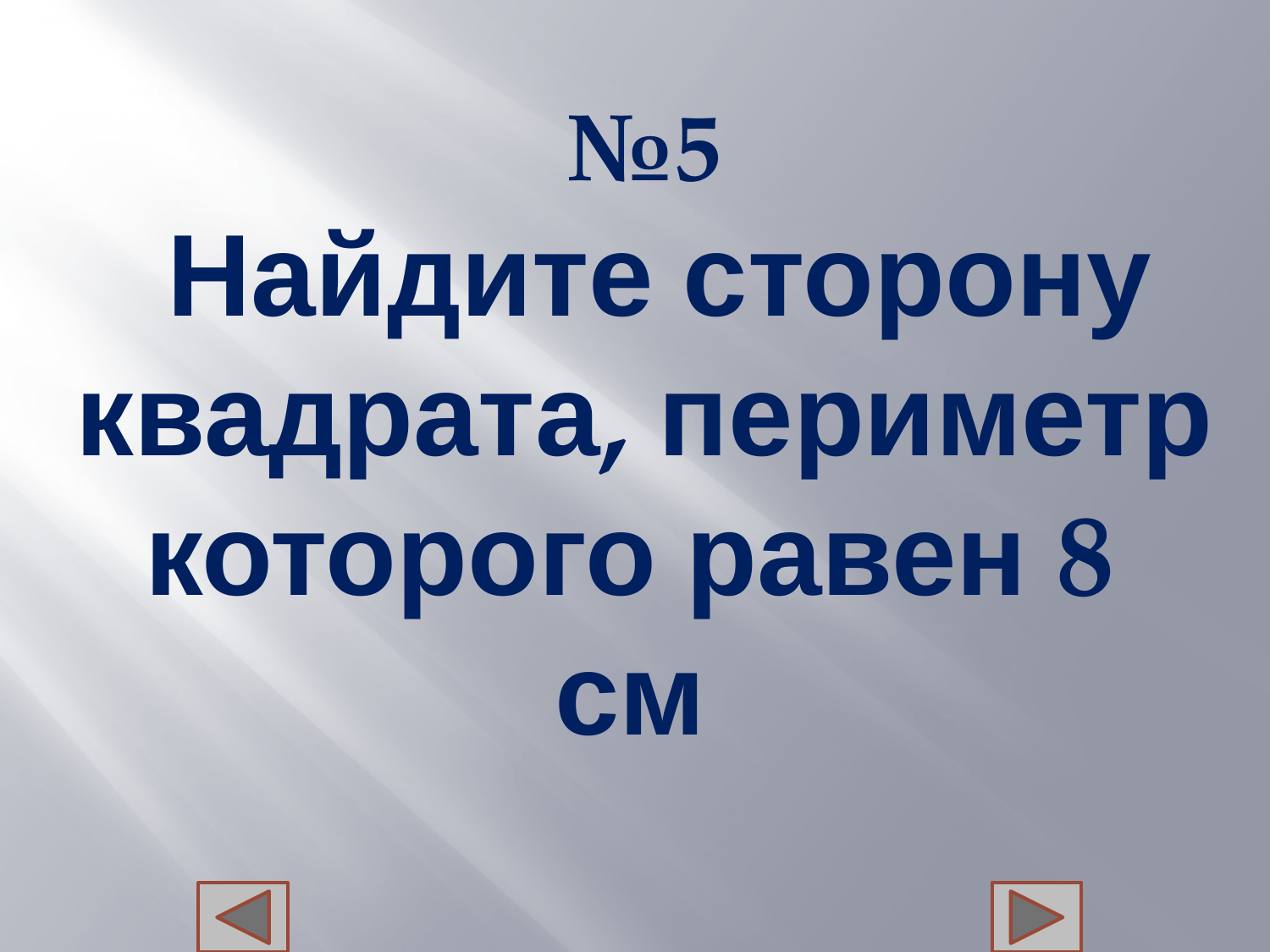

№5
 Найдите сторону квадрата, периметр которого равен 8  см